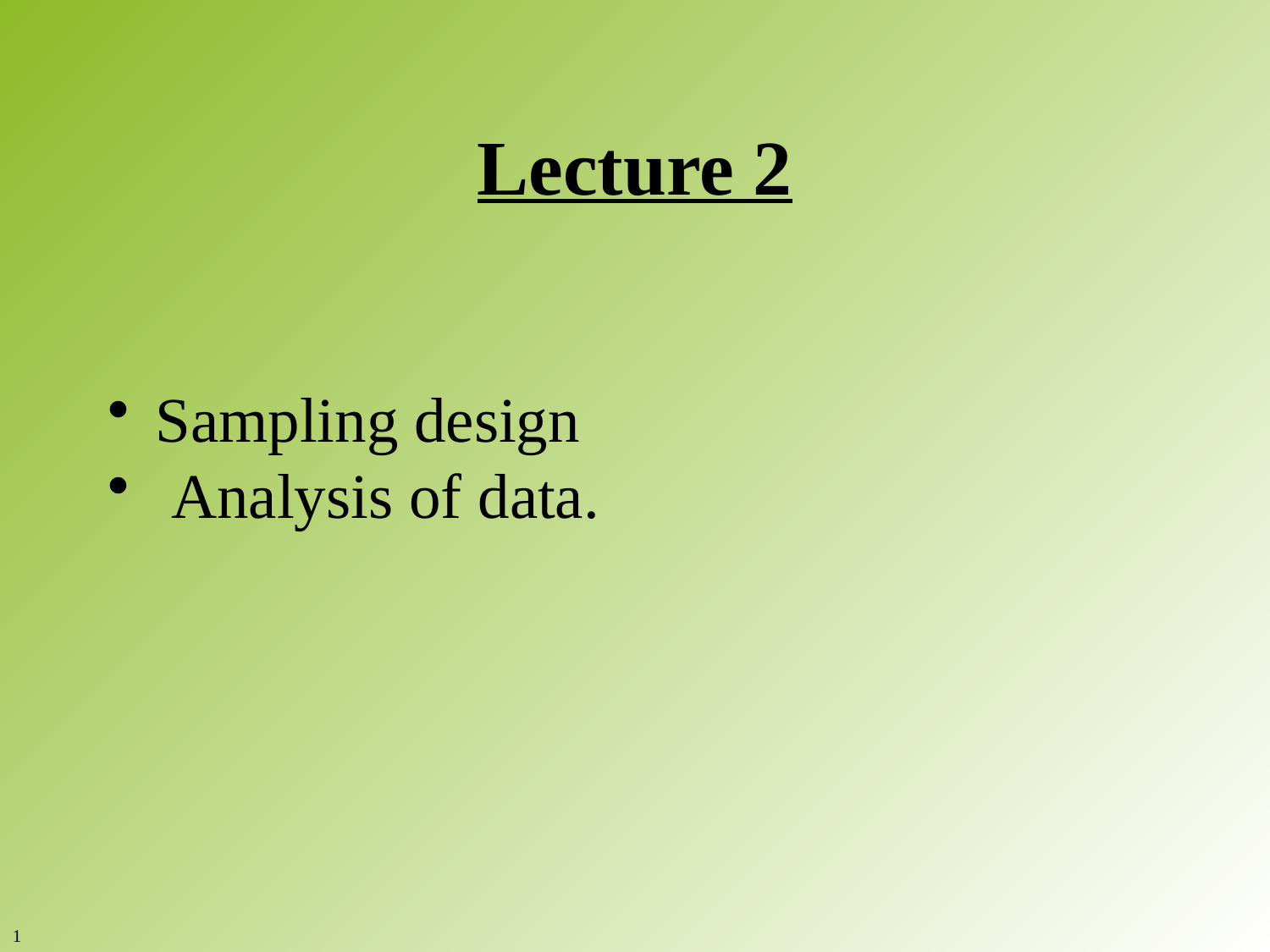

# Lecture 2

Sampling design
 Analysis of data.

1